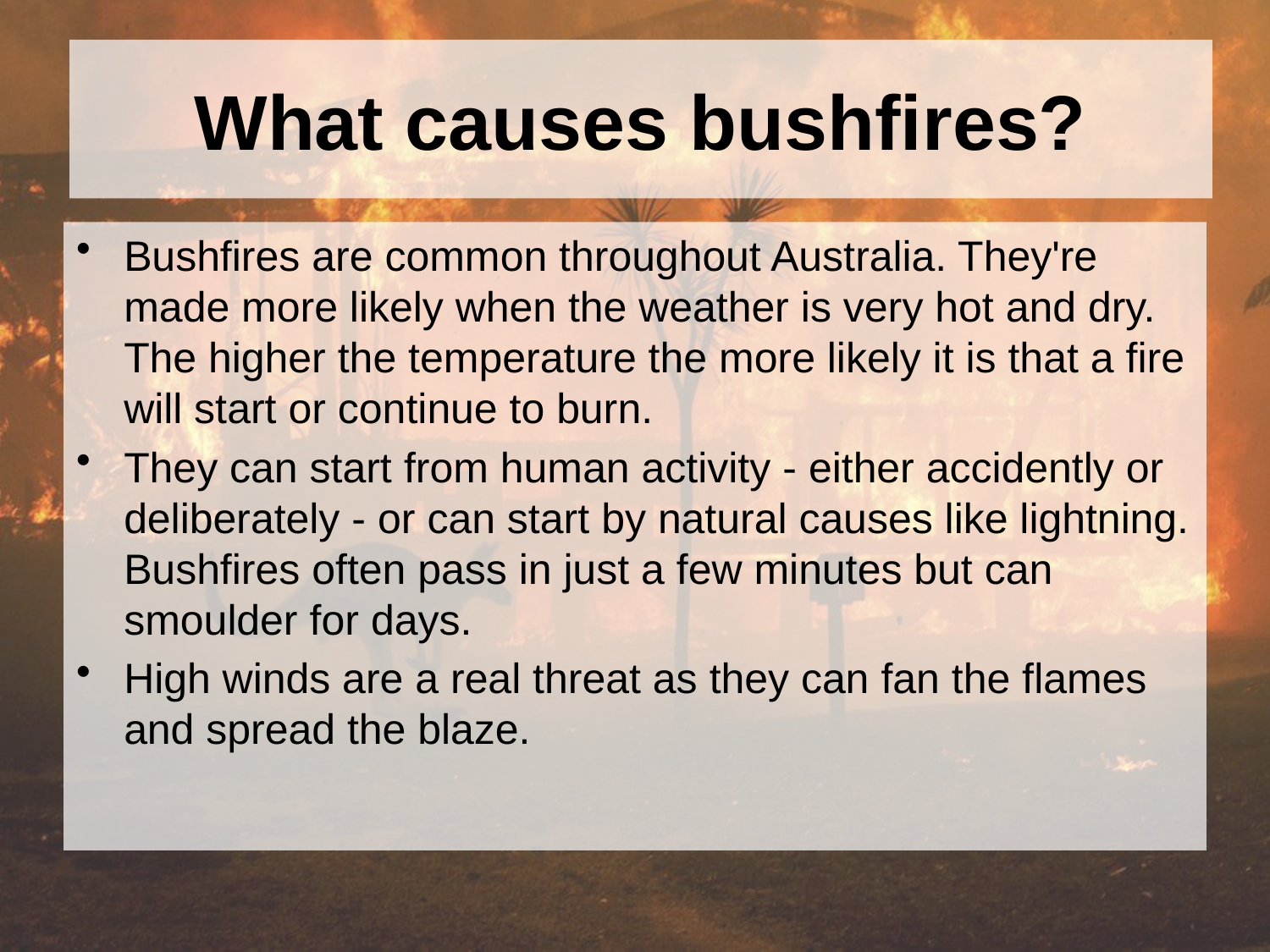

# What causes bushfires?
Bushfires are common throughout Australia. They're made more likely when the weather is very hot and dry. The higher the temperature the more likely it is that a fire will start or continue to burn.
They can start from human activity - either accidently or deliberately - or can start by natural causes like lightning. Bushfires often pass in just a few minutes but can smoulder for days.
High winds are a real threat as they can fan the flames and spread the blaze.